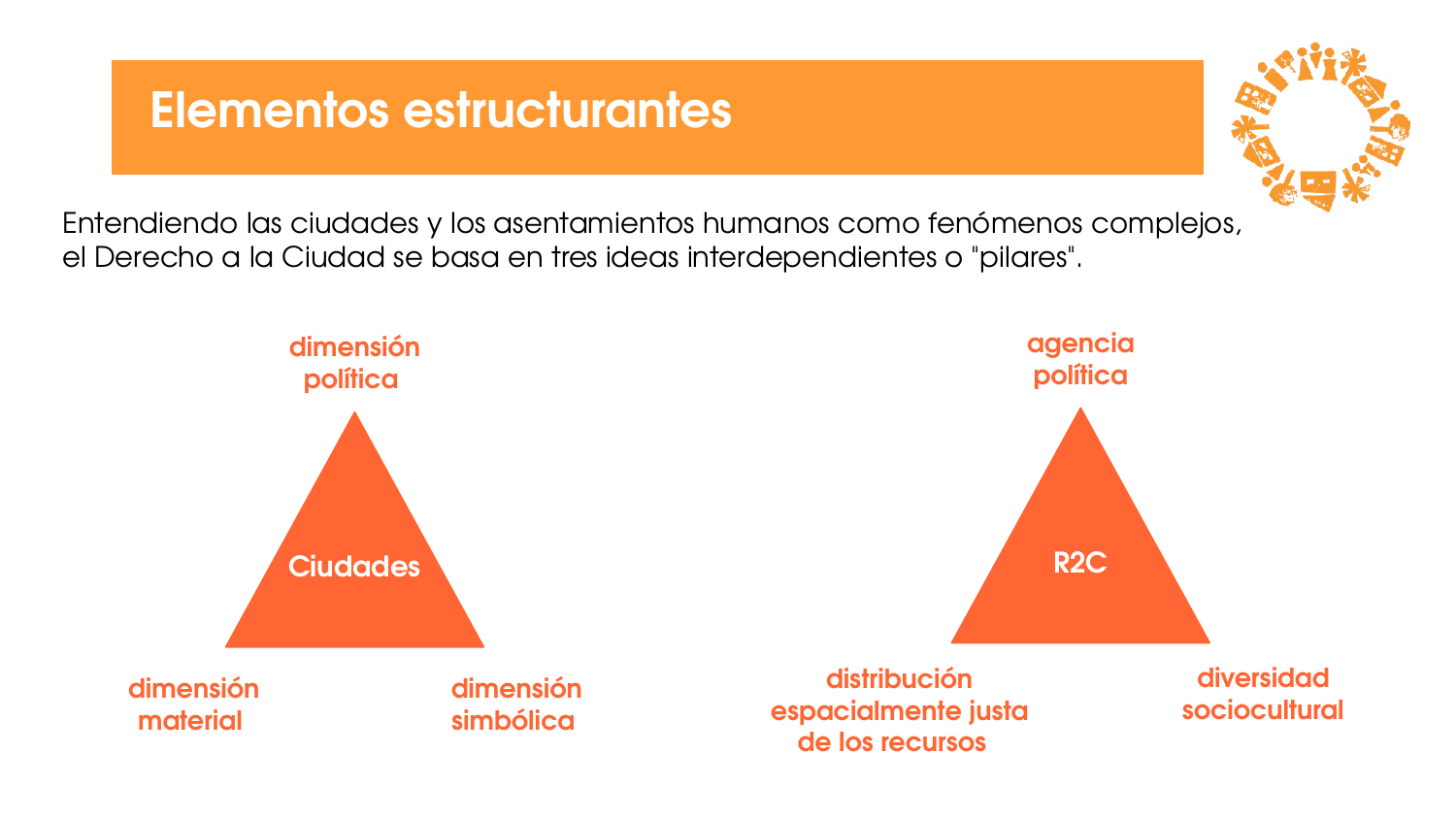

Elementos estructurantes
Entendiendo las ciudades y los asentamientos humanos como fenómenos complejos, el Derecho a la Ciudad se basa en tres ideas interdependientes o "pilares".
agencia
política
dimensión
política

R2C
Ciudades
distribución espacialmente justa de los recursos
diversidad sociocultural
dimensión
material
dimensión
simbólica